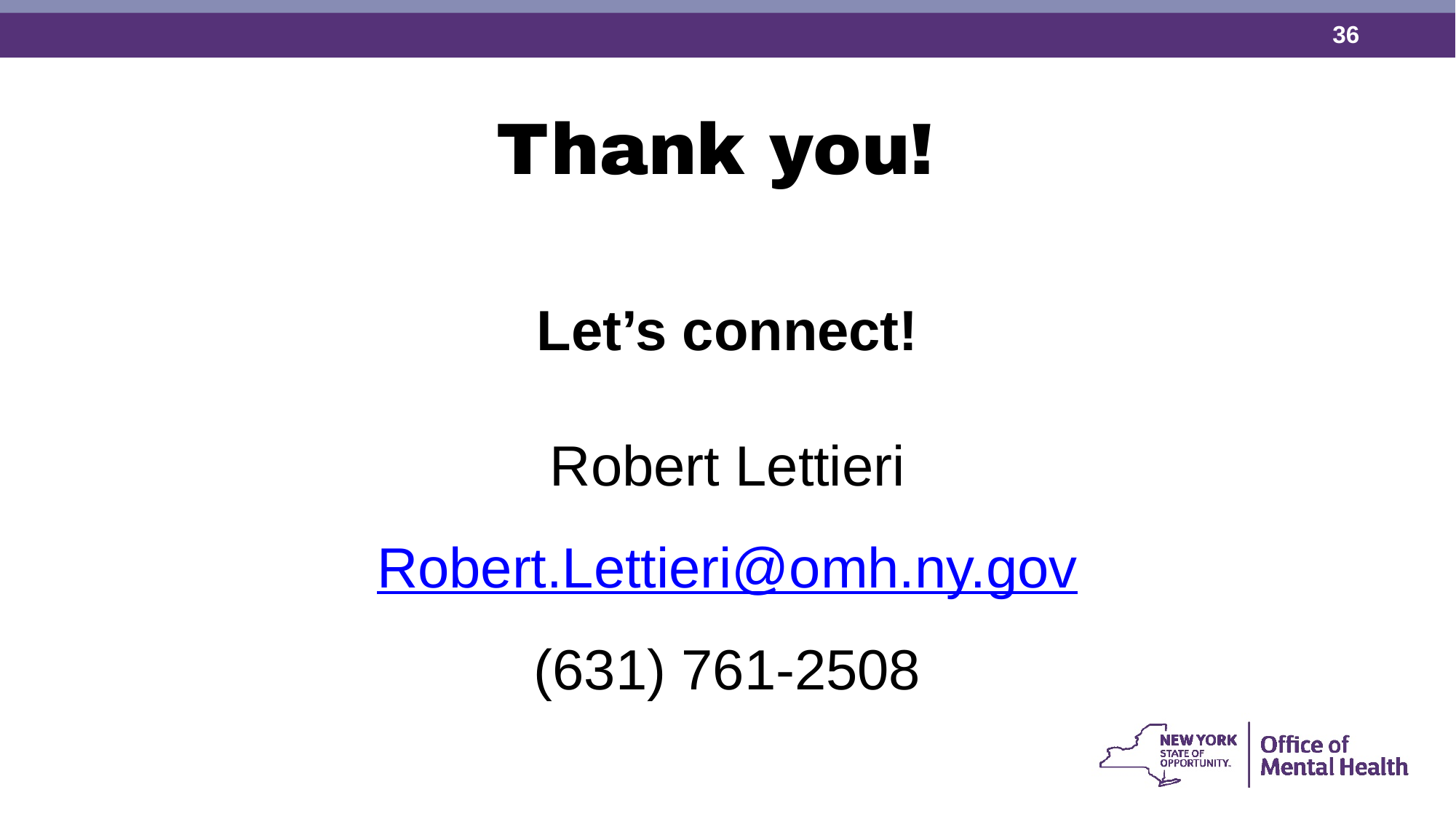

Thank you!
Let’s connect!

Robert Lettieri

Robert.Lettieri@omh.ny.gov

(631) 761-2508